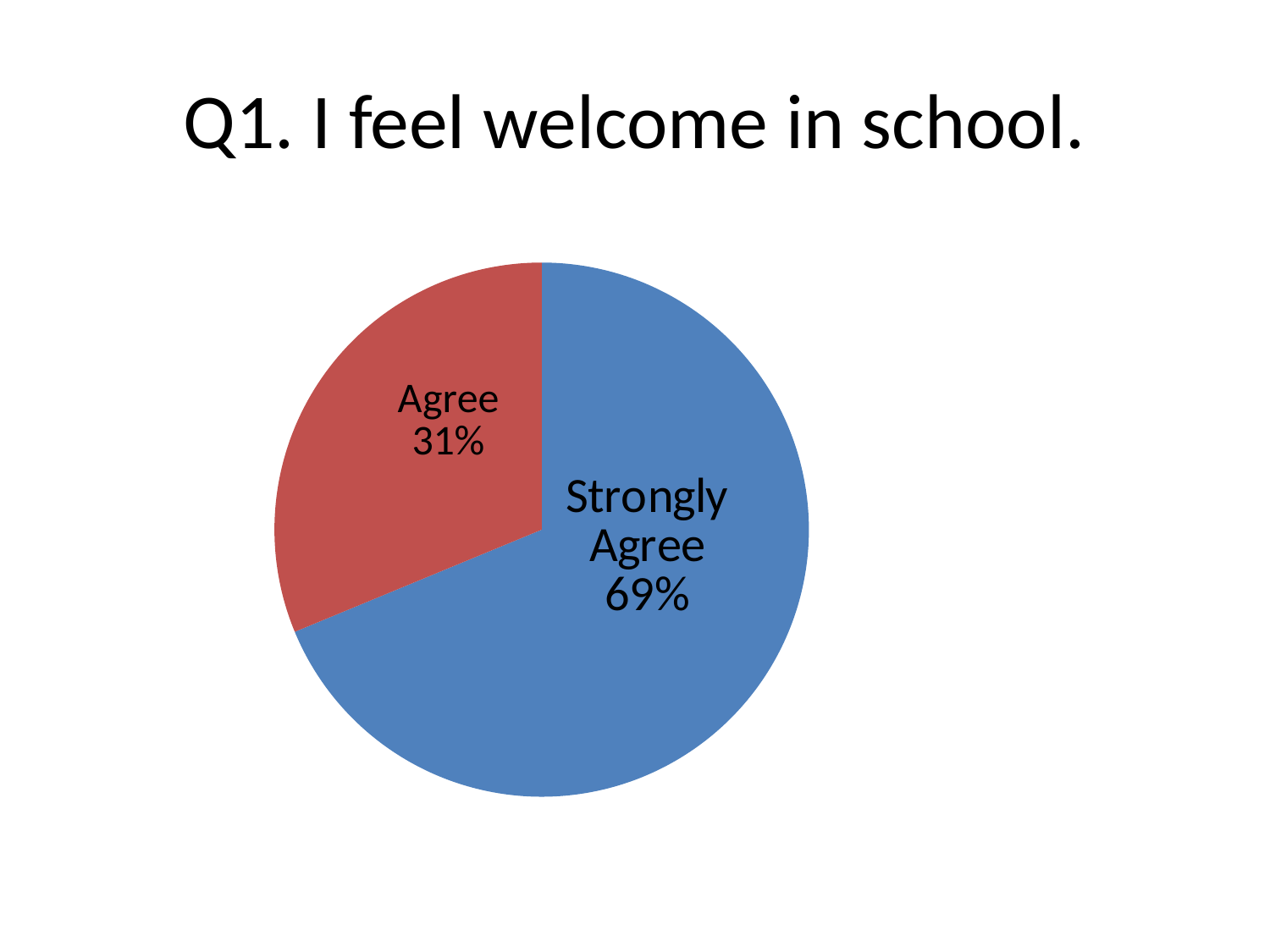

# Q1. I feel welcome in school.

### Chart

| Category | I feel welcome in school |
|---|---|
| SA | 77.0 |
| A | 35.0 |
| D | 0.0 |
| SD | 0.0 |